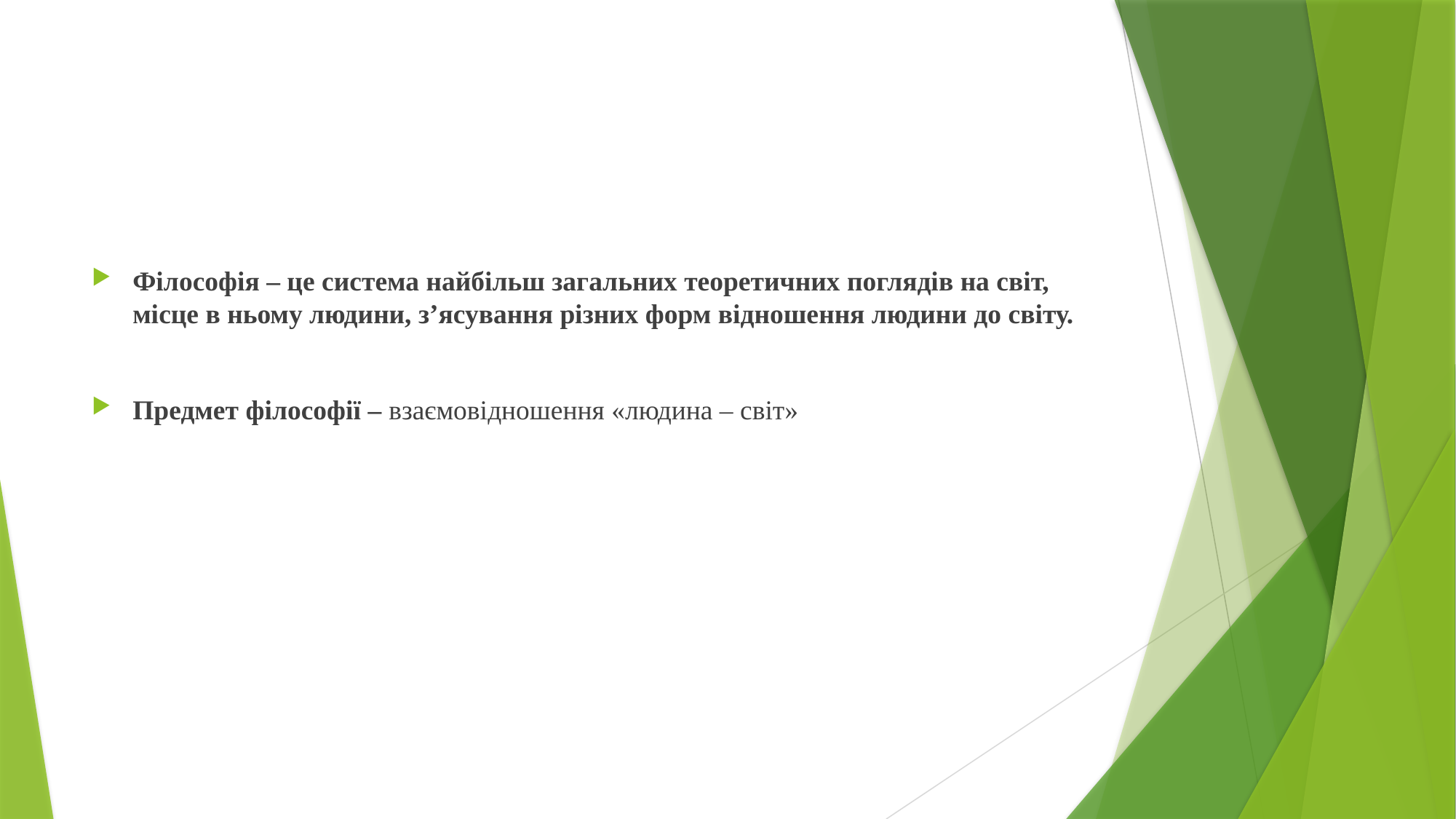

#
Філософія – це система найбільш загальних теоретичних поглядів на світ, місце в ньому людини, з’ясування різних форм відношення людини до світу.

Предмет філософії – взаємовідношення «людина – світ»